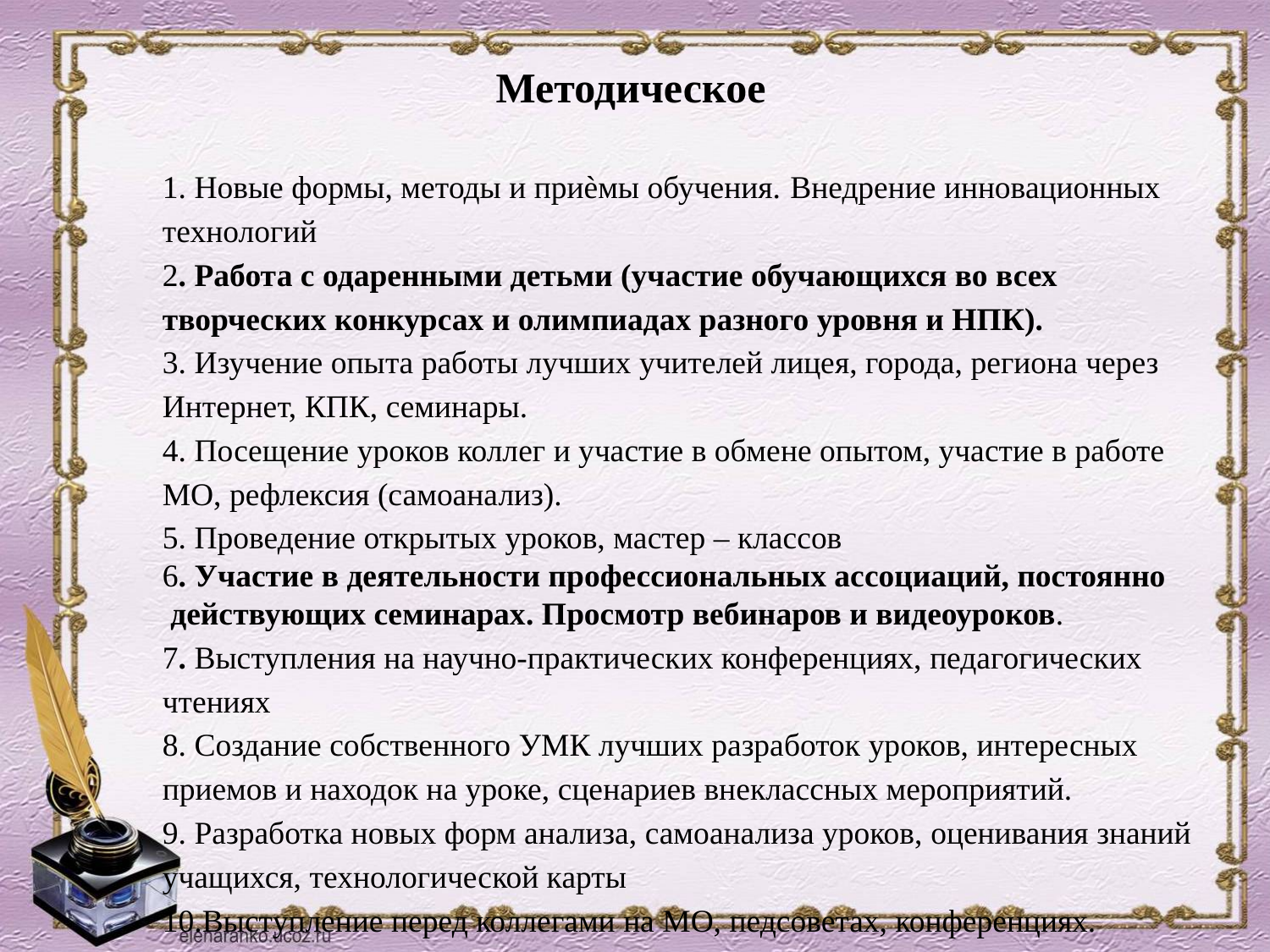

Методическое
1. Новые формы, методы и приѐмы обучения. Внедрение инновационных технологий
2. Работа с одаренными детьми (участие обучающихся во всех творческих конкурсах и олимпиадах разного уровня и НПК).
3. Изучение опыта работы лучших учителей лицея, города, региона через Интернет, КПК, семинары.
4. Посещение уроков коллег и участие в обмене опытом, участие в работе МО, рефлексия (самоанализ).
5. Проведение открытых уроков, мастер – классов
6. Участие в деятельности профессиональных ассоциаций, постоянно      действующих семинарах. Просмотр вебинаров и видеоуроков.
7. Выступления на научно-практических конференциях, педагогических чтениях
8. Создание собственного УМК лучших разработок уроков, интересных приемов и находок на уроке, сценариев внеклассных мероприятий.
9. Разработка новых форм анализа, самоанализа уроков, оценивания знаний учащихся, технологической карты
10.Выступление перед коллегами на МО, педсоветах, конференциях.